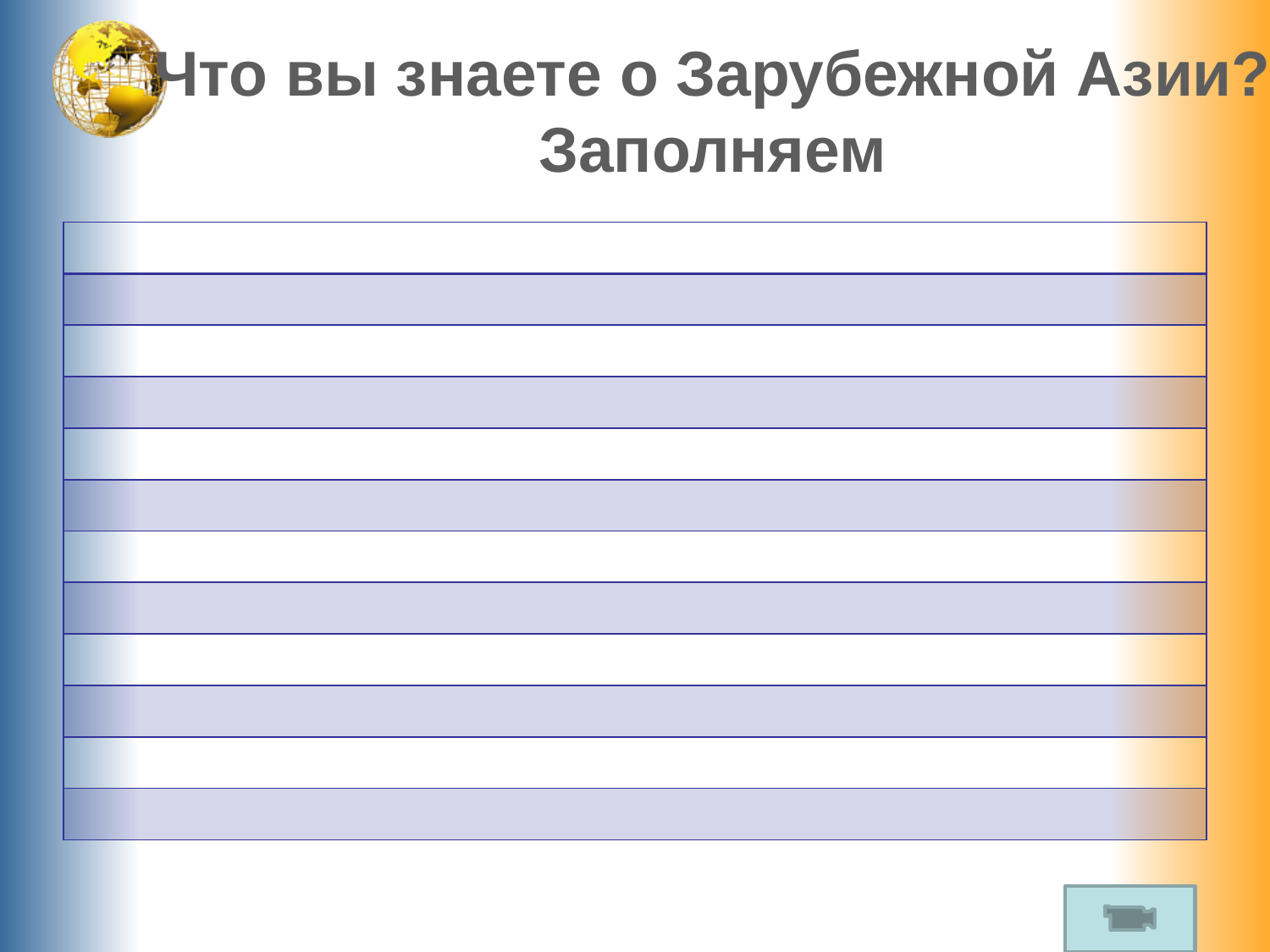

Что вы знаете о Зарубежной Азии?
Заполняем
|  |
| --- |
|  |
|  |
|  |
|  |
|  |
|  |
|  |
|  |
|  |
|  |
|  |